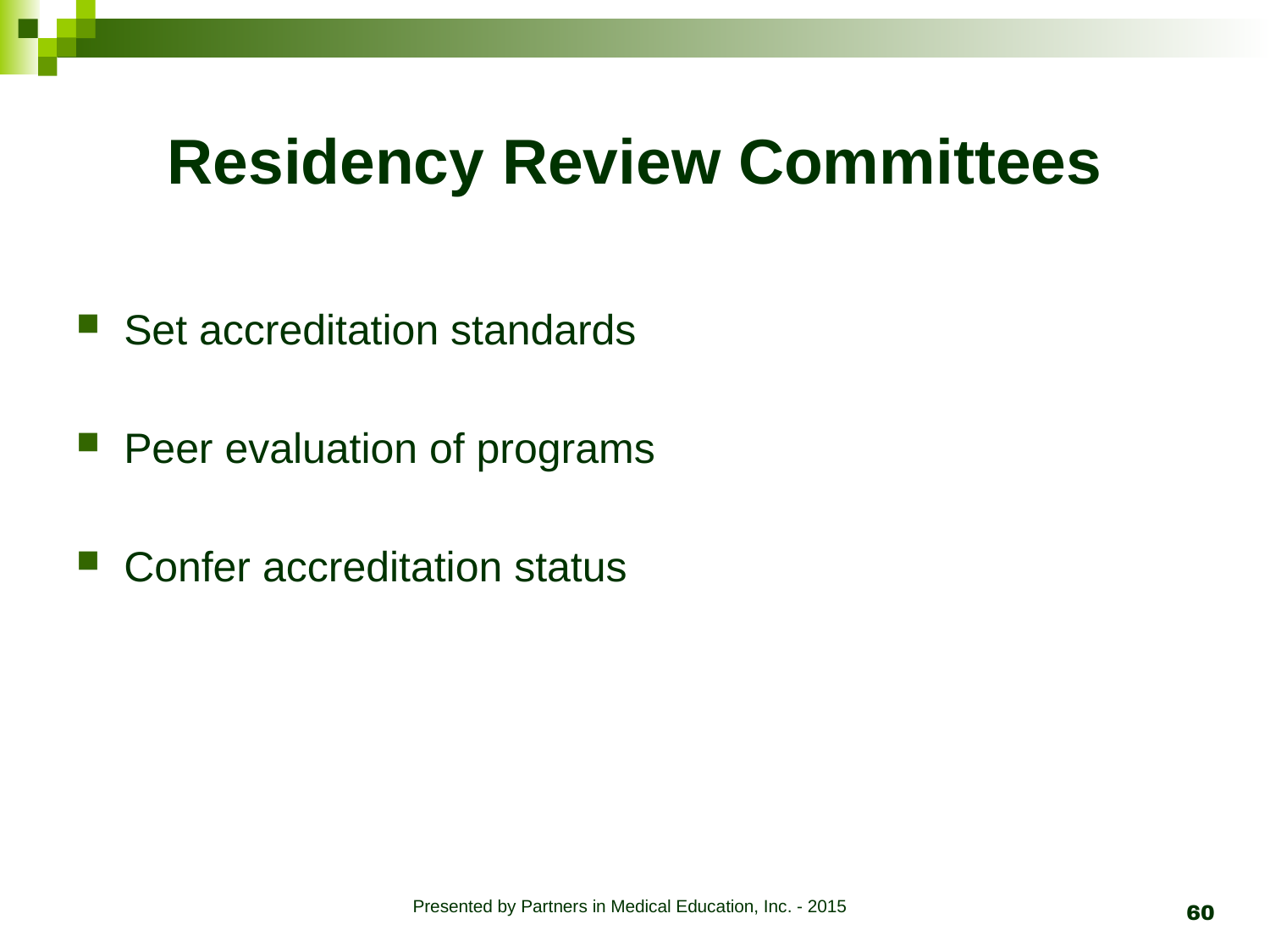

# Residency Review Committees
Set accreditation standards

Peer evaluation of programs

Confer accreditation status

60
Presented by Partners in Medical Education, Inc. - 2015